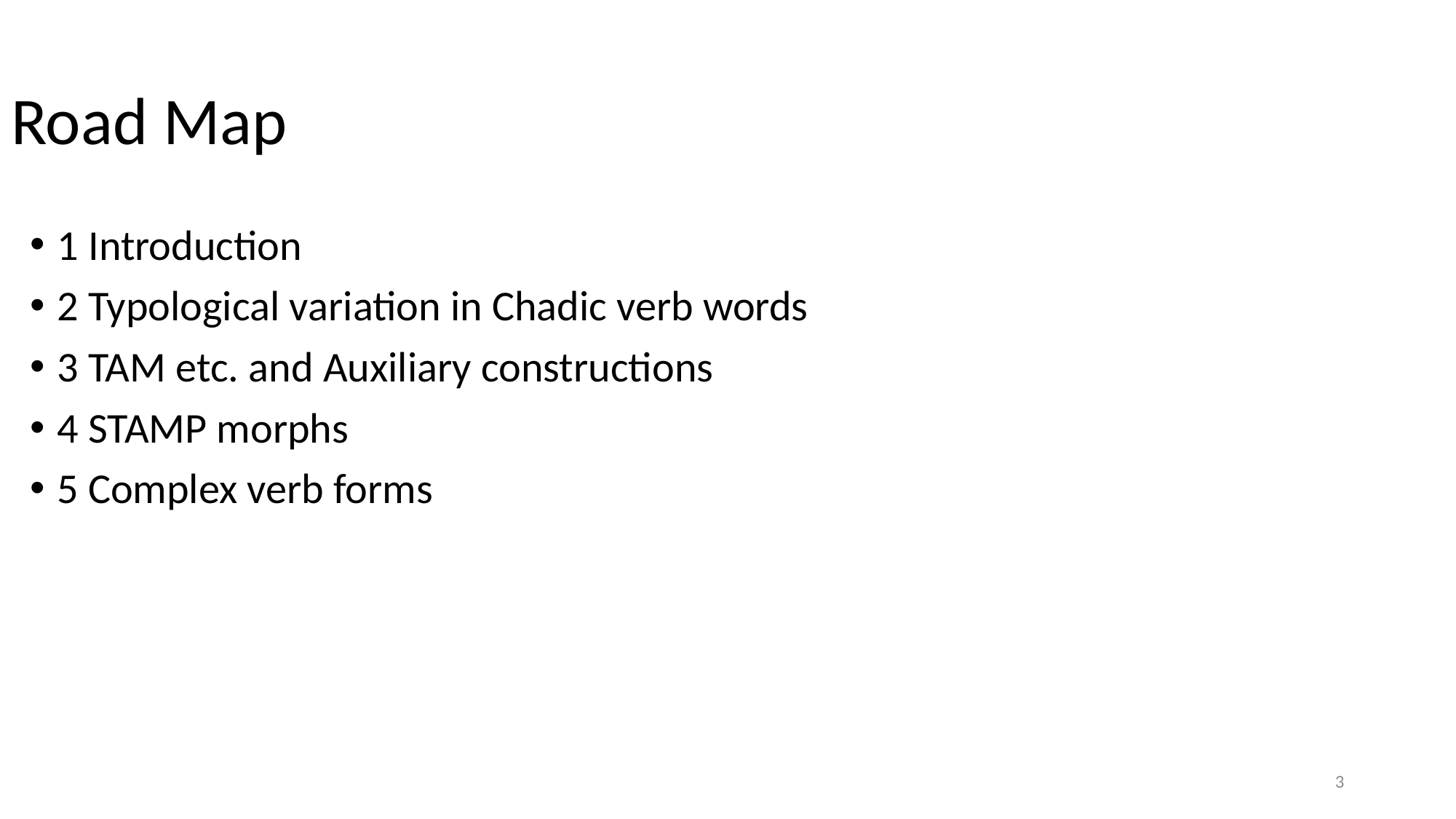

# Road Map
1 Introduction
2 Typological variation in Chadic verb words
3 TAM etc. and Auxiliary constructions
4 STAMP morphs
5 Complex verb forms

3